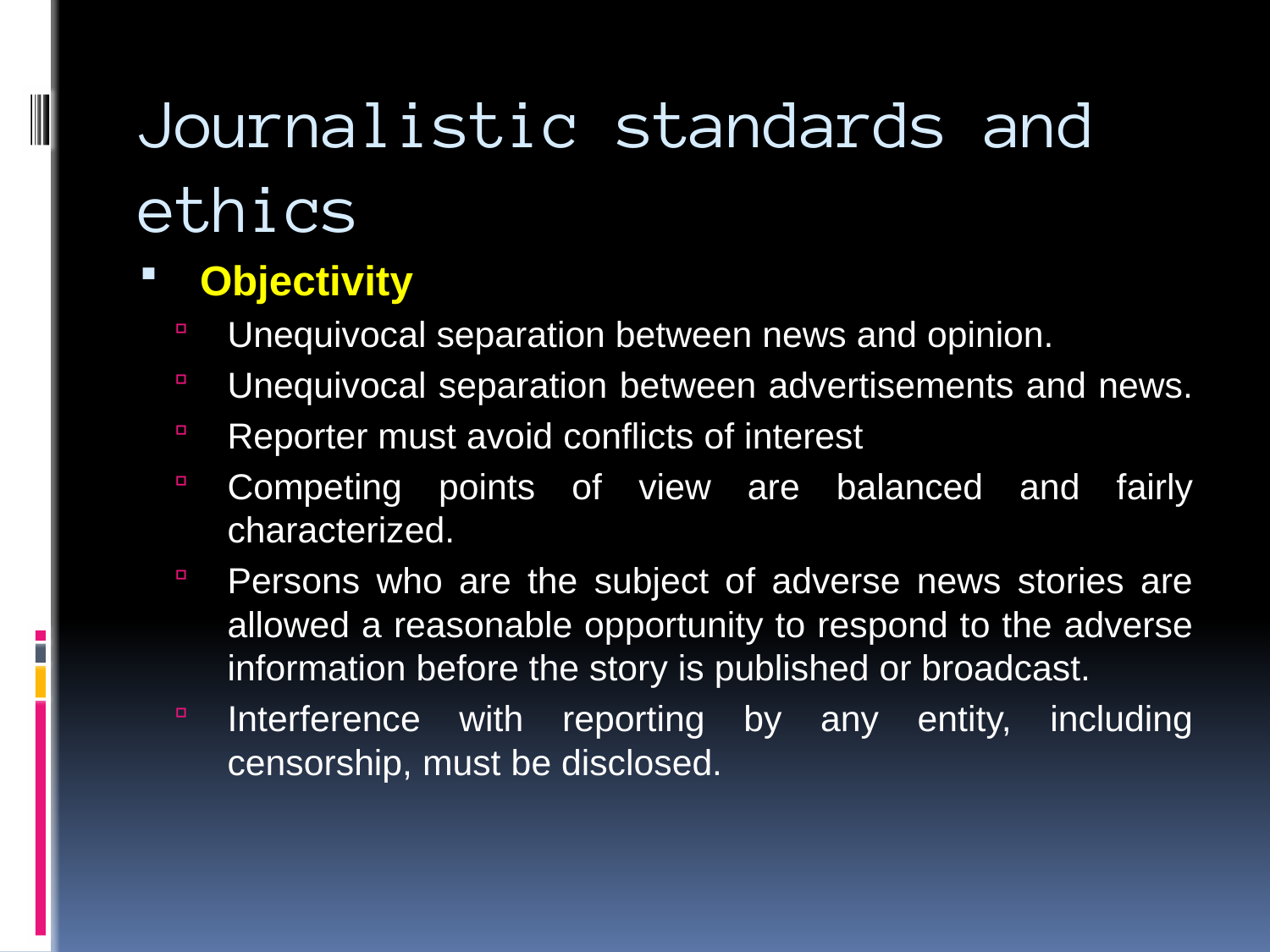

# Journalistic standards and ethics
 Objectivity
Unequivocal separation between news and opinion.
Unequivocal separation between advertisements and news.
Reporter must avoid conflicts of interest
Competing points of view are balanced and fairly characterized.
Persons who are the subject of adverse news stories are allowed a reasonable opportunity to respond to the adverse information before the story is published or broadcast.
Interference with reporting by any entity, including censorship, must be disclosed.